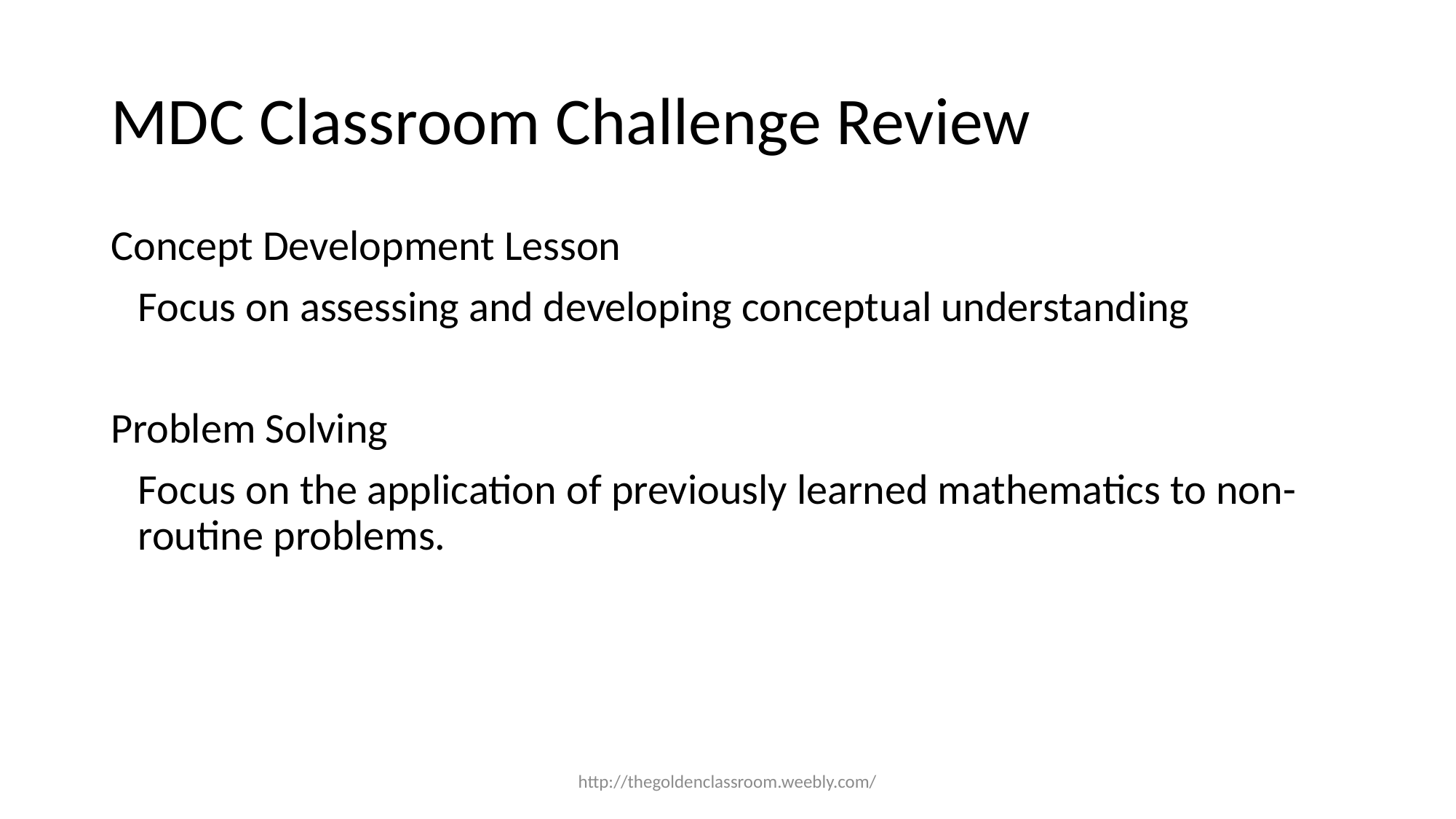

# MDC Classroom Challenge Review
Concept Development Lesson
	Focus on assessing and developing conceptual understanding

Problem Solving
	Focus on the application of previously learned mathematics to non-routine problems.
http://thegoldenclassroom.weebly.com/